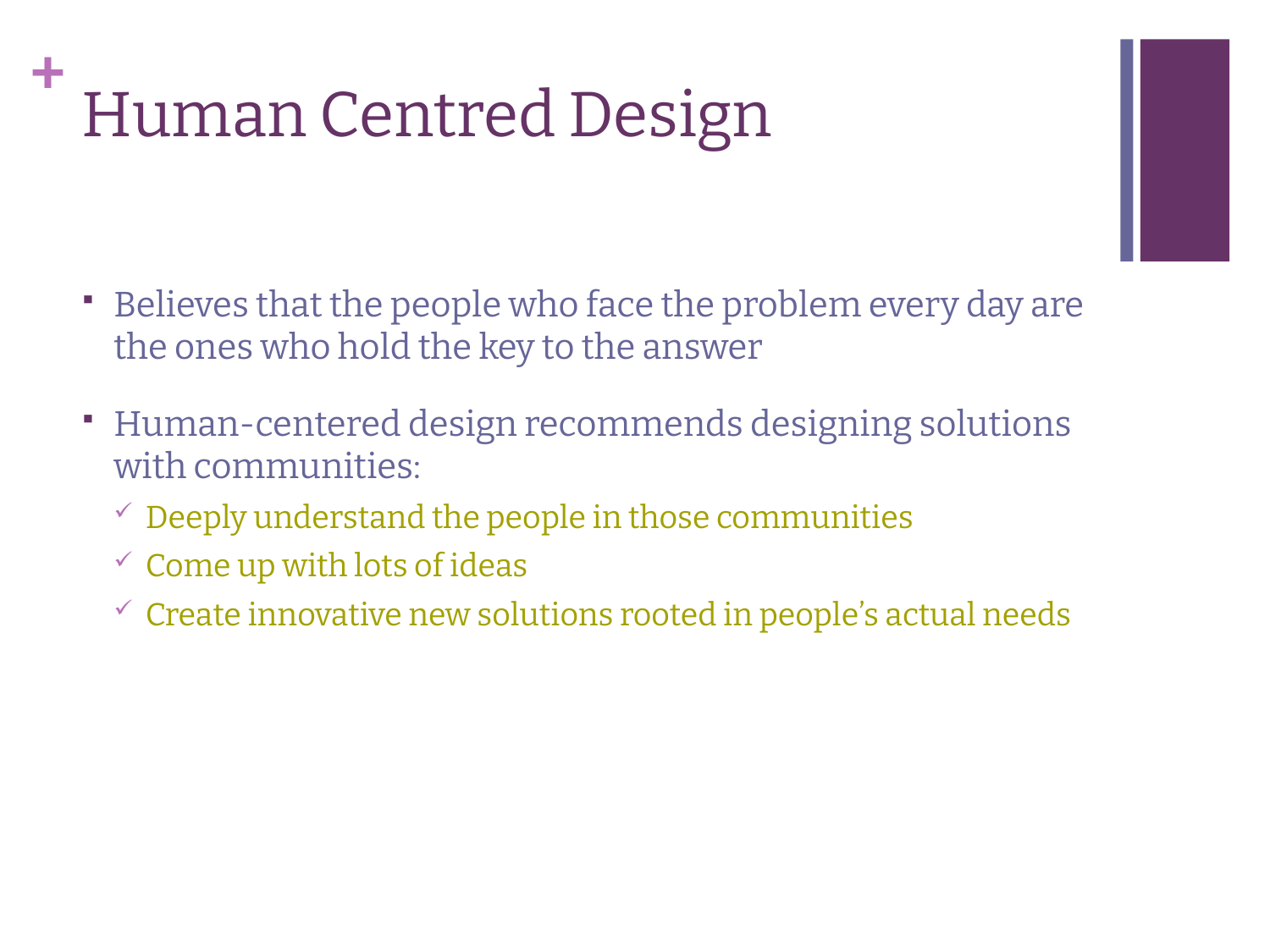

# Human Centred Design
Believes that the people who face the problem every day are the ones who hold the key to the answer
Human-centered design recommends designing solutions with communities:
Deeply understand the people in those communities
Come up with lots of ideas
Create innovative new solutions rooted in people’s actual needs